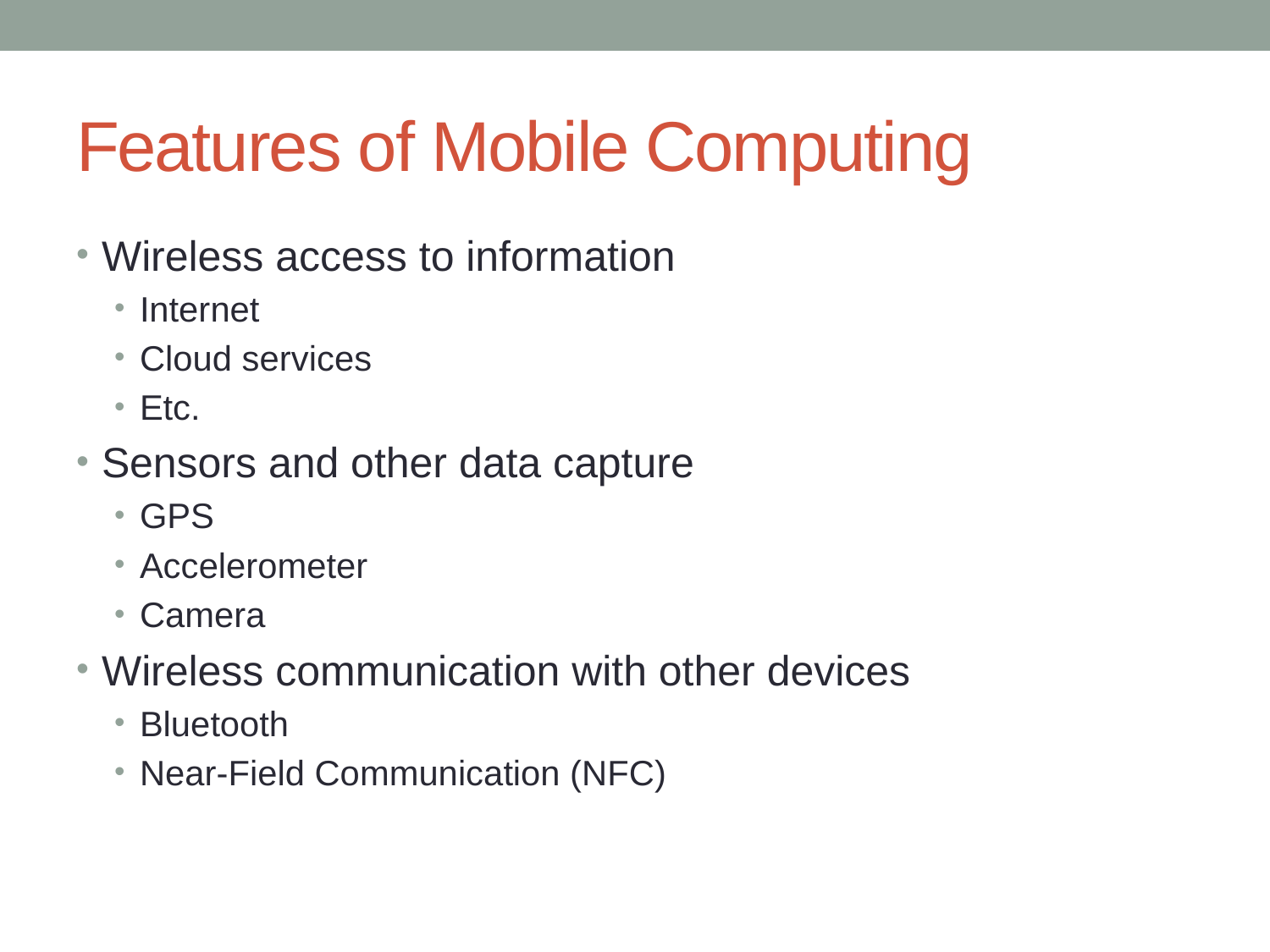

# Features of Mobile Computing
Wireless access to information
Internet
Cloud services
Etc.
Sensors and other data capture
GPS
Accelerometer
Camera
Wireless communication with other devices
Bluetooth
Near-Field Communication (NFC)